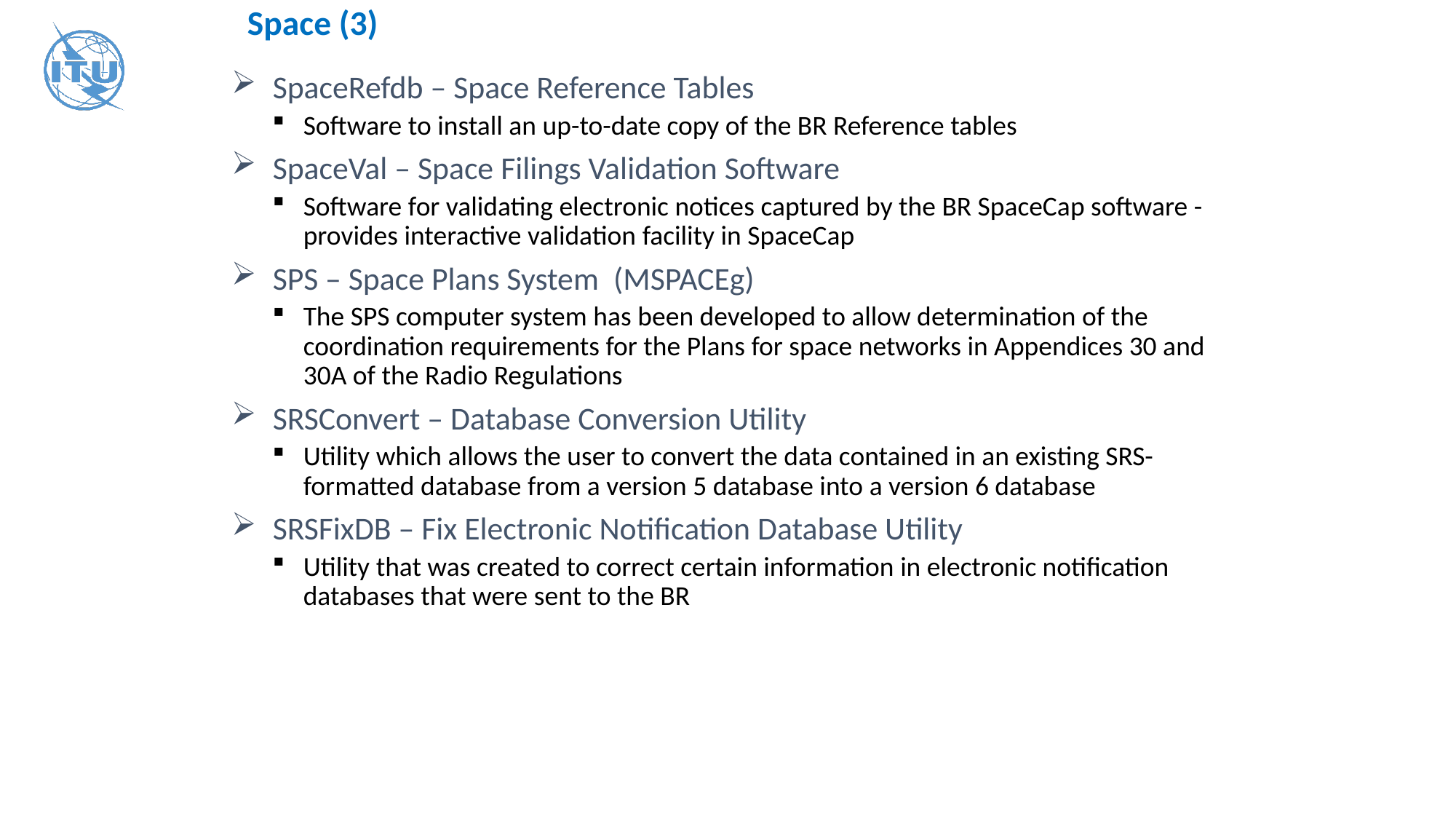

# Space (3)
SpaceRefdb – Space Reference Tables
Software to install an up-to-date copy of the BR Reference tables
SpaceVal – Space Filings Validation Software
Software for validating electronic notices captured by the BR SpaceCap software - provides interactive validation facility in SpaceCap
SPS – Space Plans System  (MSPACEg)
The SPS computer system has been developed to allow determination of the coordination requirements for the Plans for space networks in Appendices 30 and 30A of the Radio Regulations
SRSConvert – Database Conversion Utility
Utility which allows the user to convert the data contained in an existing SRS-formatted database from a version 5 database into a version 6 database
SRSFixDB – Fix Electronic Notification Database Utility
Utility that was created to correct certain information in electronic notification databases that were sent to the BR